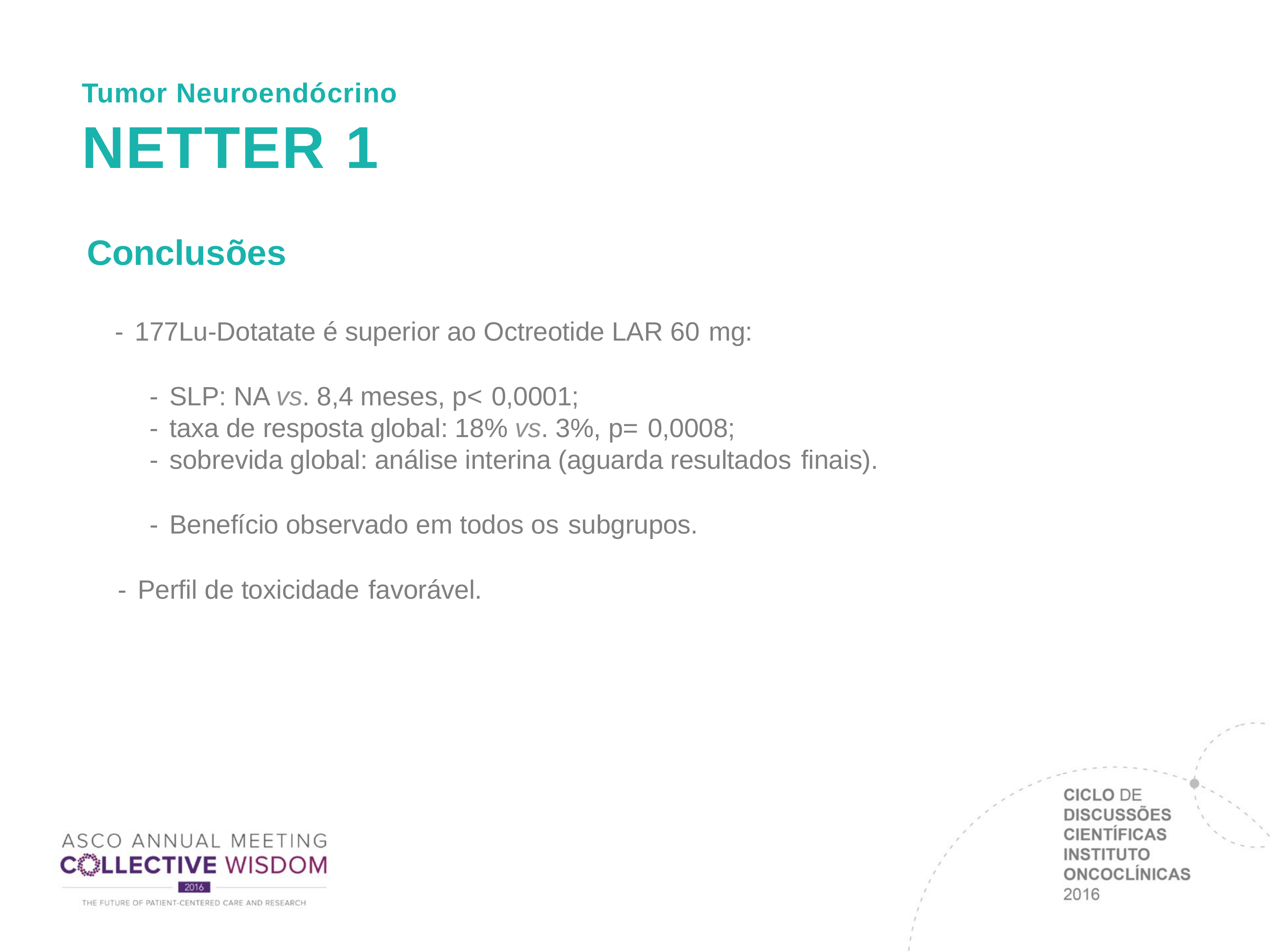

Tumor Neuroendócrino
# NETTER 1
Conclusões
-  177Lu-Dotatate é superior ao Octreotide LAR 60 mg:

-  SLP: NA vs. 8,4 meses, p< 0,0001;
-  taxa de resposta global: 18% vs. 3%, p= 0,0008;
-  sobrevida global: análise interina (aguarda resultados finais).

-  Benefício observado em todos os subgrupos.

-  Perfil de toxicidade favorável.